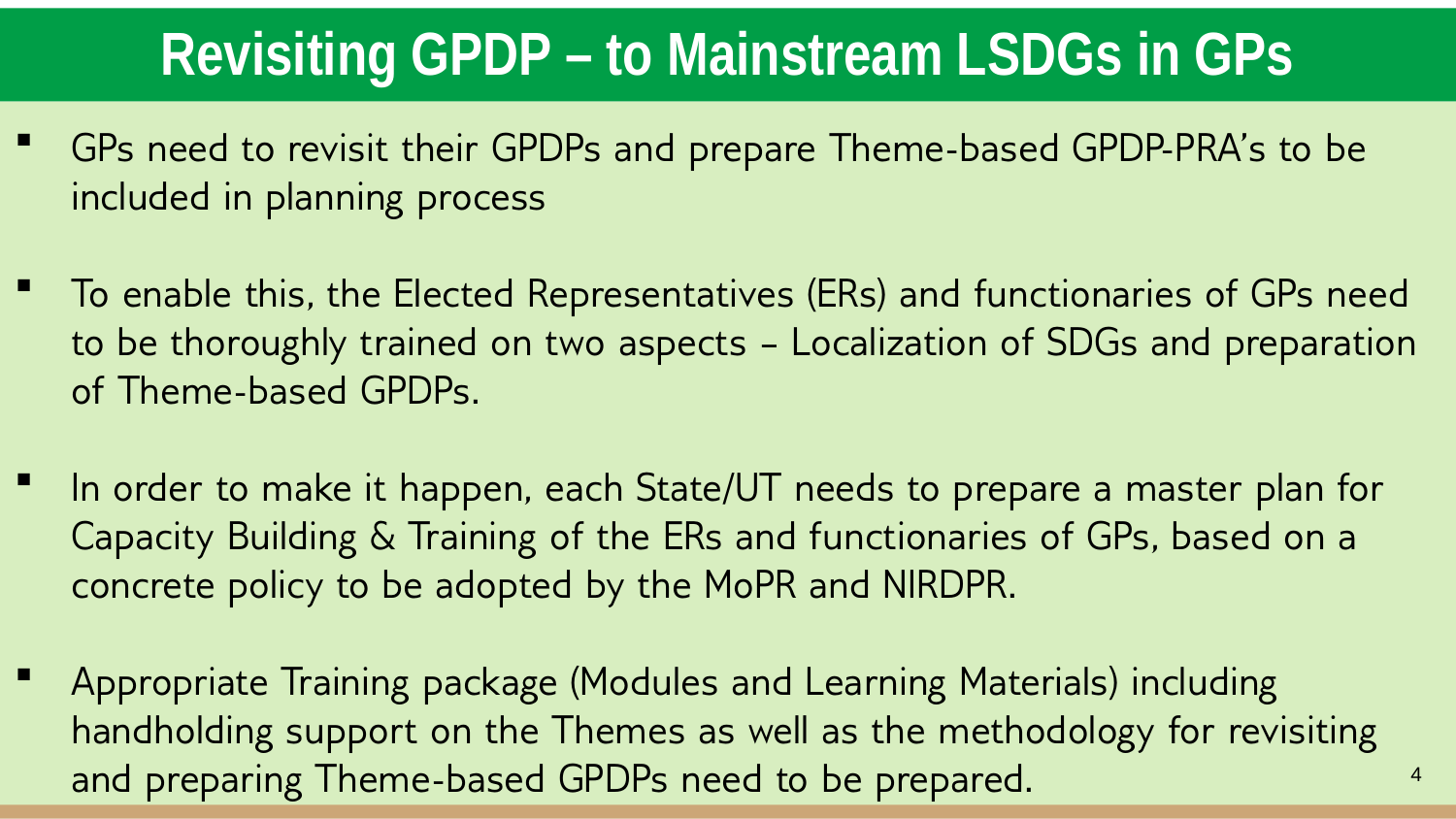

# Revisiting GPDP – to Mainstream LSDGs in GPs

GPs need to revisit their GPDPs and prepare Theme-based GPDP-PRA’s to be included in planning process

To enable this, the Elected Representatives (ERs) and functionaries of GPs need to be thoroughly trained on two aspects – Localization of SDGs and preparation of Theme-based GPDPs.

In order to make it happen, each State/UT needs to prepare a master plan for Capacity Building & Training of the ERs and functionaries of GPs, based on a concrete policy to be adopted by the MoPR and NIRDPR.

Appropriate Training package (Modules and Learning Materials) including handholding support on the Themes as well as the methodology for revisiting and preparing Theme-based GPDPs need to be prepared.

4